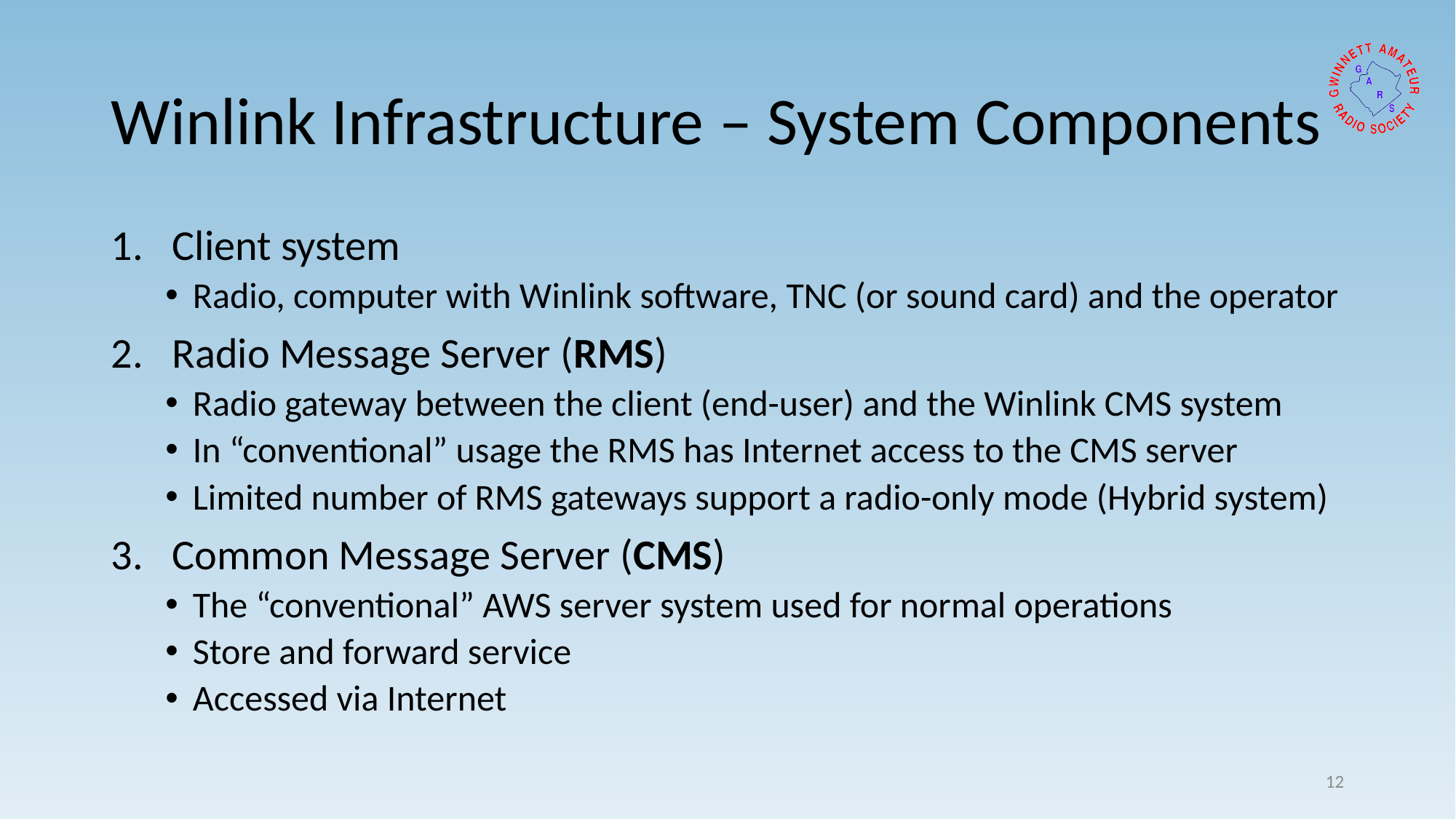

# Winlink Infrastructure – System Components
Client system
Radio, computer with Winlink software, TNC (or sound card) and the operator
Radio Message Server (RMS)
Radio gateway between the client (end-user) and the Winlink CMS system
In “conventional” usage the RMS has Internet access to the CMS server
Limited number of RMS gateways support a radio-only mode (Hybrid system)
Common Message Server (CMS)
The “conventional” AWS server system used for normal operations
Store and forward service
Accessed via Internet
12